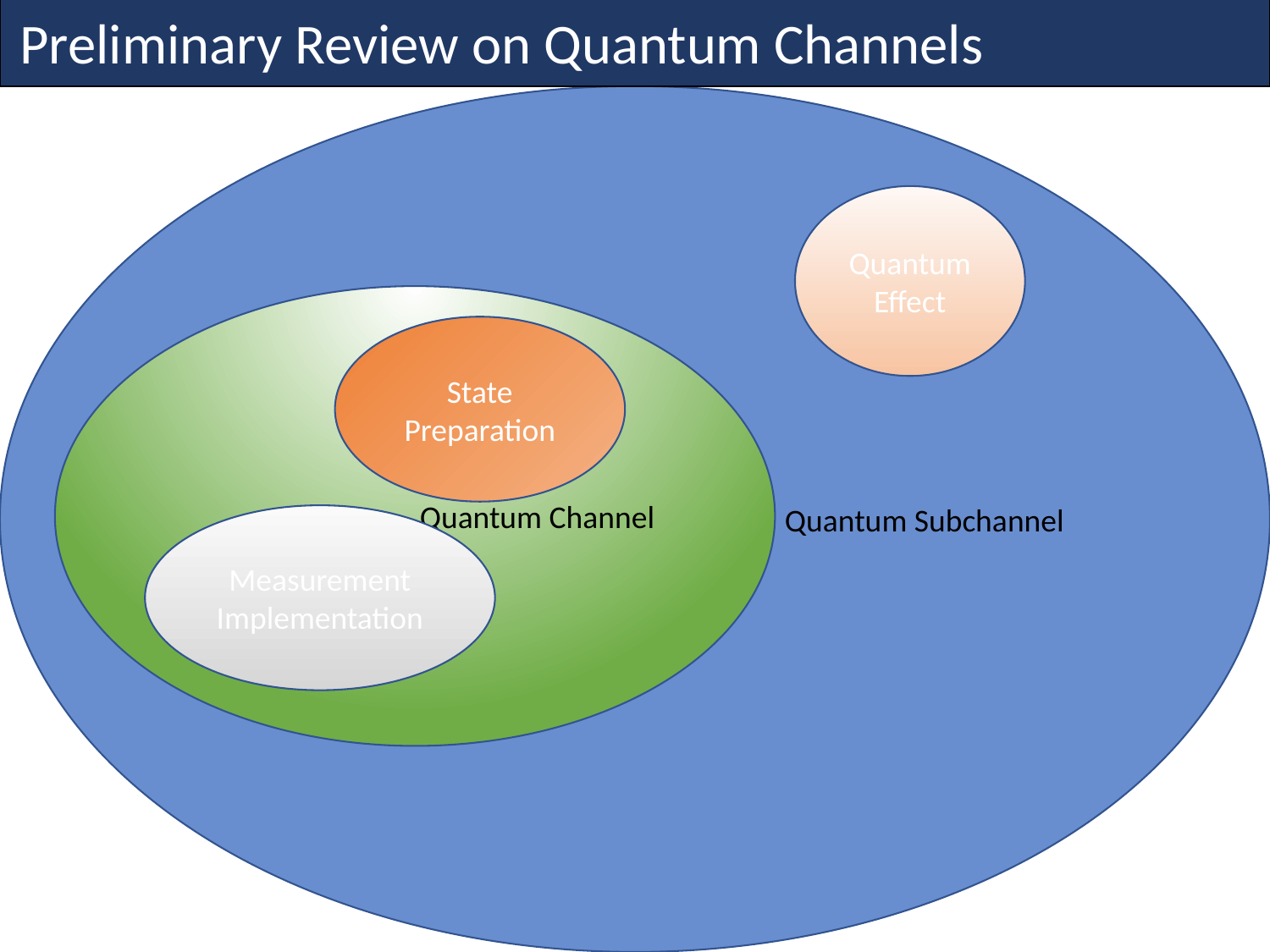

Preliminary Review on Quantum Channels
                               qu.                                            Quantum Subchannel
Quantum
Effect
                                  Quantum Channel
State Preparation
Measurement
Implementation